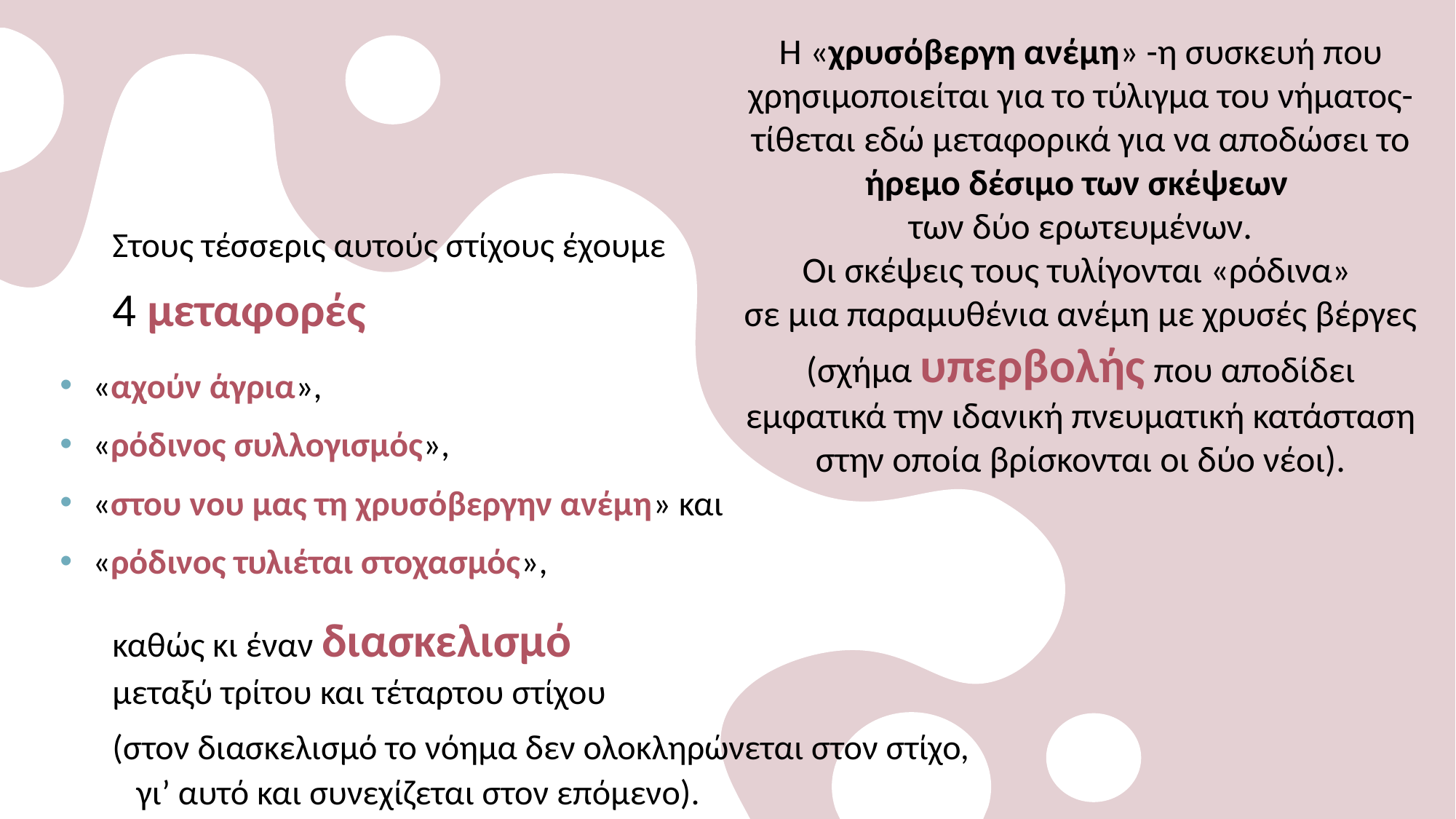

Στους τέσσερις αυτούς στίχους έχουμε
4 μεταφορές
«αχούν άγρια»,
«ρόδινος συλλογισμός»,
«στου νου μας τη χρυσόβεργην ανέμη» και
«ρόδινος τυλιέται στοχασμός»,
καθώς κι έναν διασκελισμό
μεταξύ τρίτου και τέταρτου στίχου
(στον διασκελισμό το νόημα δεν ολοκληρώνεται στον στίχο,
   γι’ αυτό και συνεχίζεται στον επόμενο).

Η «χρυσόβεργη ανέμη» -η συσκευή που χρησιμοποιείται για το τύλιγμα του νήματος- τίθεται εδώ μεταφορικά για να αποδώσει το ήρεμο δέσιμο των σκέψεων
των δύο ερωτευμένων.
Οι σκέψεις τους τυλίγονται «ρόδινα»
σε μια παραμυθένια ανέμη με χρυσές βέργες
(σχήμα υπερβολής που αποδίδει εμφατικά την ιδανική πνευματική κατάσταση στην οποία βρίσκονται οι δύο νέοι).